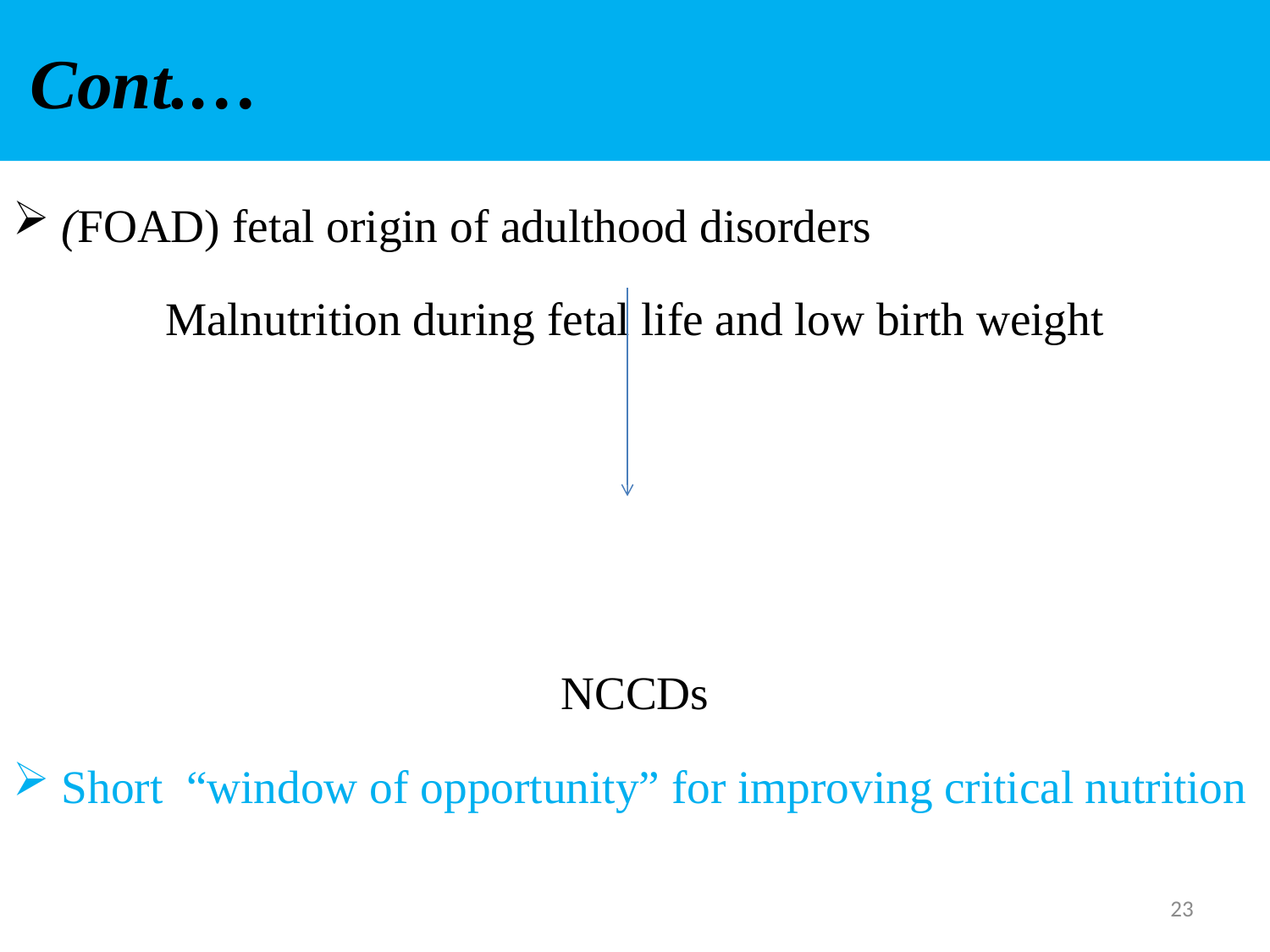

# Cont.…
(FOAD) fetal origin of adulthood disorders
Malnutrition during fetal life and low birth weight

NCCDs
Short  “window of opportunity” for improving critical nutrition

23